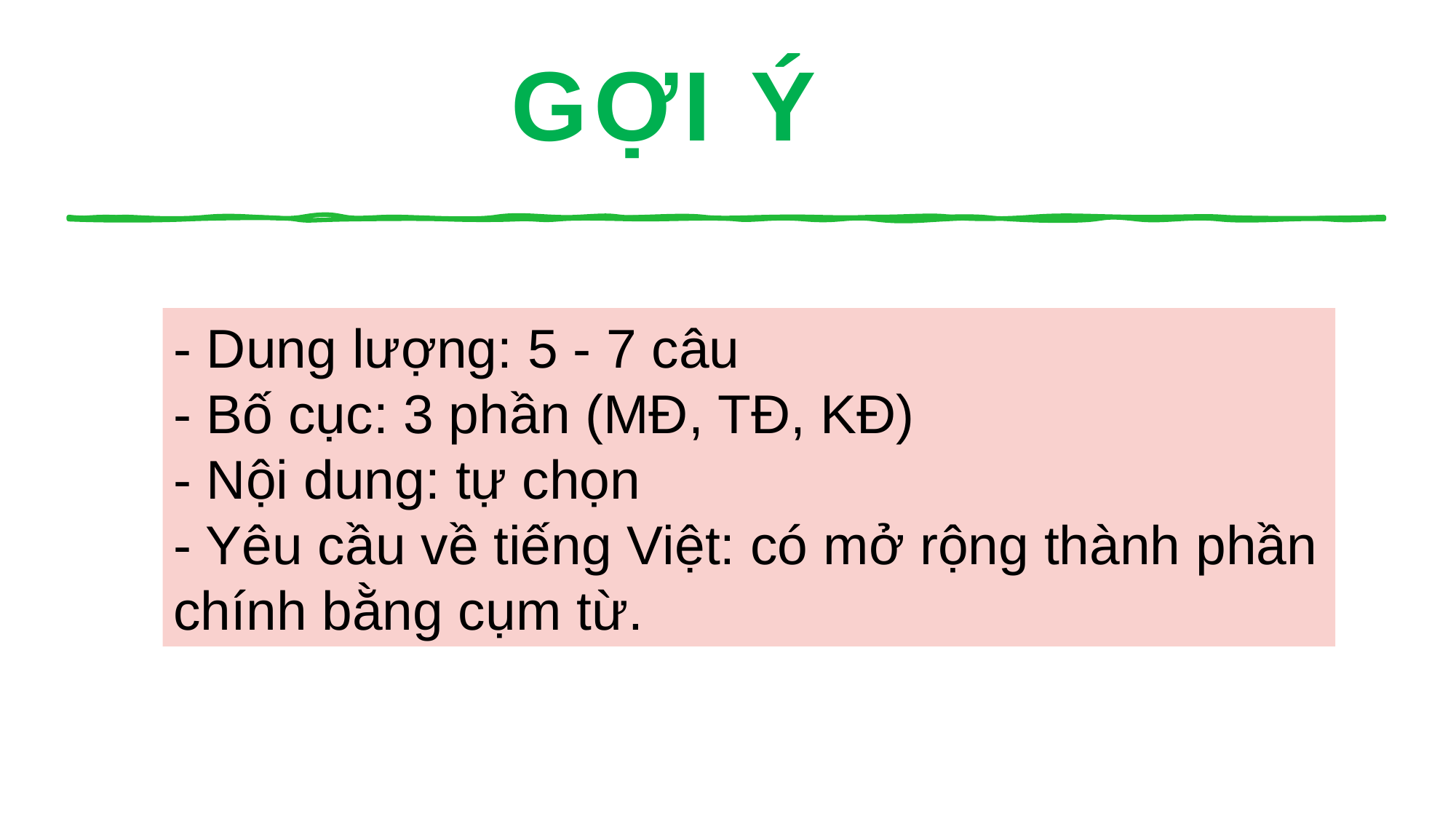

GỢI Ý

- Dung lượng: 5 - 7 câu
- Bố cục: 3 phần (MĐ, TĐ, KĐ)
- Nội dung: tự chọn
- Yêu cầu về tiếng Việt: có mở rộng thành phần chính bằng cụm từ.